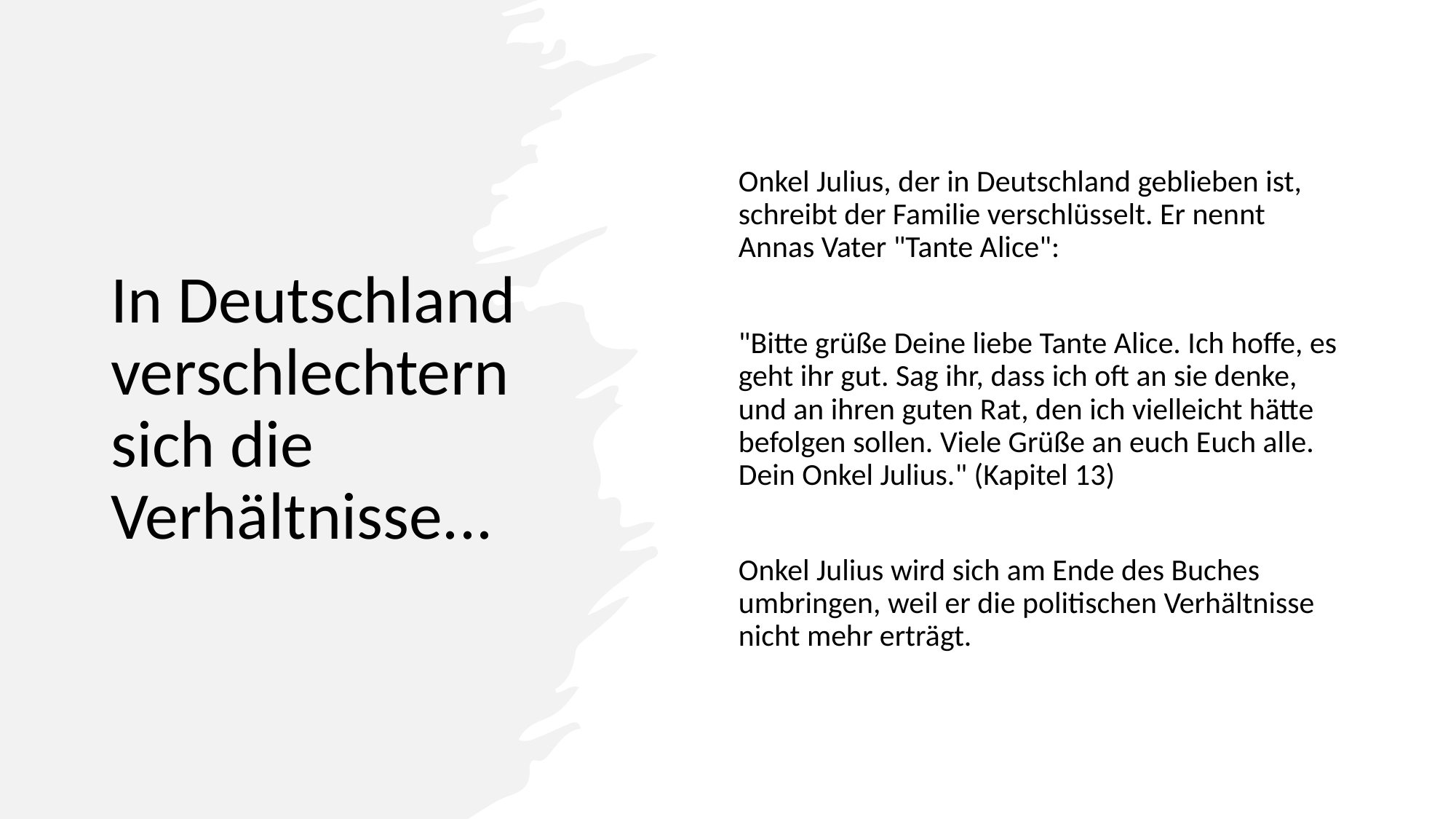

# In Deutschland verschlechtern sich die Verhältnisse...
Onkel Julius, der in Deutschland geblieben ist, schreibt der Familie verschlüsselt. Er nennt Annas Vater "Tante Alice":

"Bitte grüße Deine liebe Tante Alice. Ich hoffe, es geht ihr gut. Sag ihr, dass ich oft an sie denke, und an ihren guten Rat, den ich vielleicht hätte befolgen sollen. Viele Grüße an euch Euch alle. Dein Onkel Julius." (Kapitel 13)

Onkel Julius wird sich am Ende des Buches umbringen, weil er die politischen Verhältnisse nicht mehr erträgt.